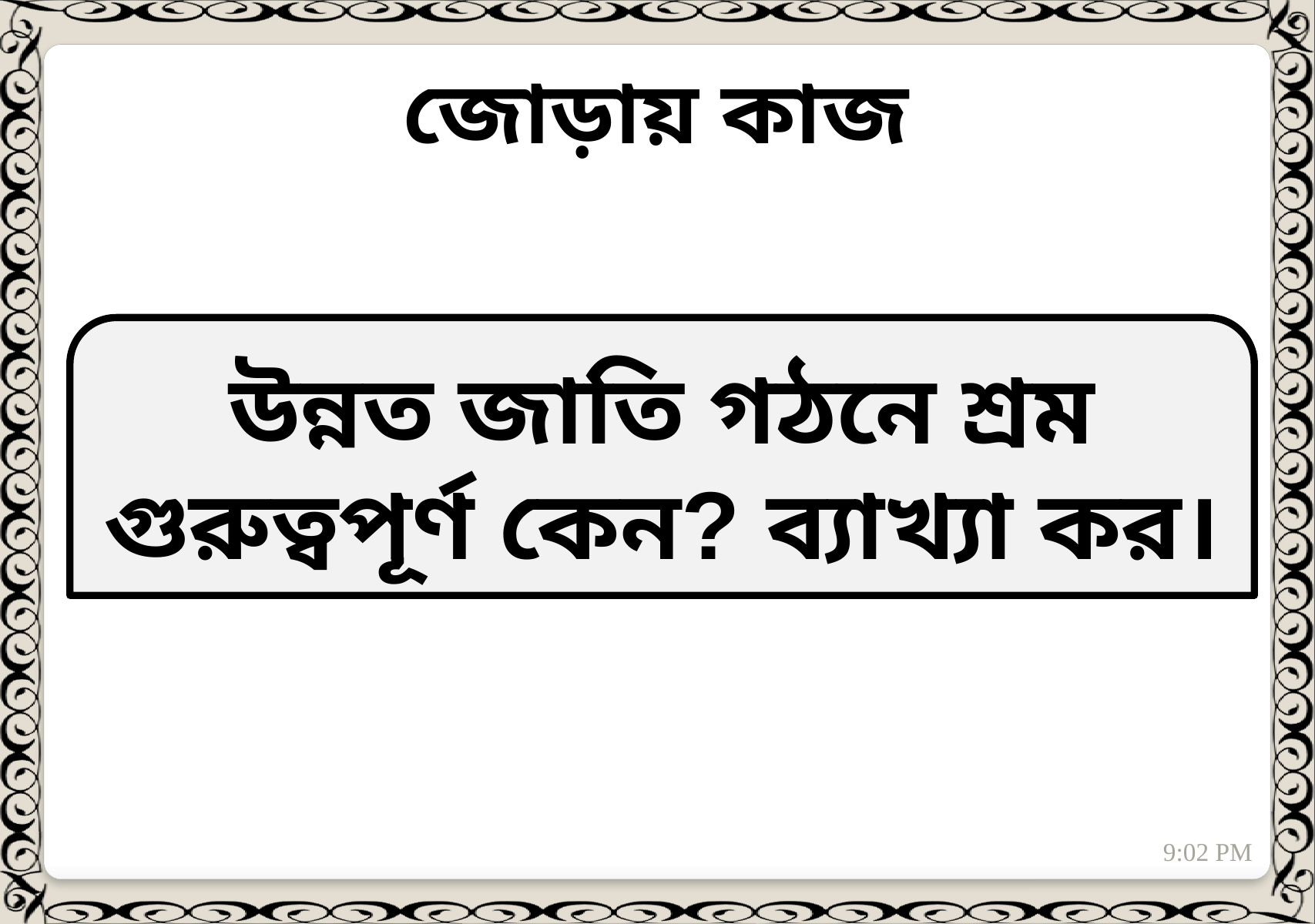

জোড়ায় কাজ
উন্নত জাতি গঠনে শ্রম গুরুত্বপূর্ণ কেন? ব্যাখ্যা কর।
9:02 PM